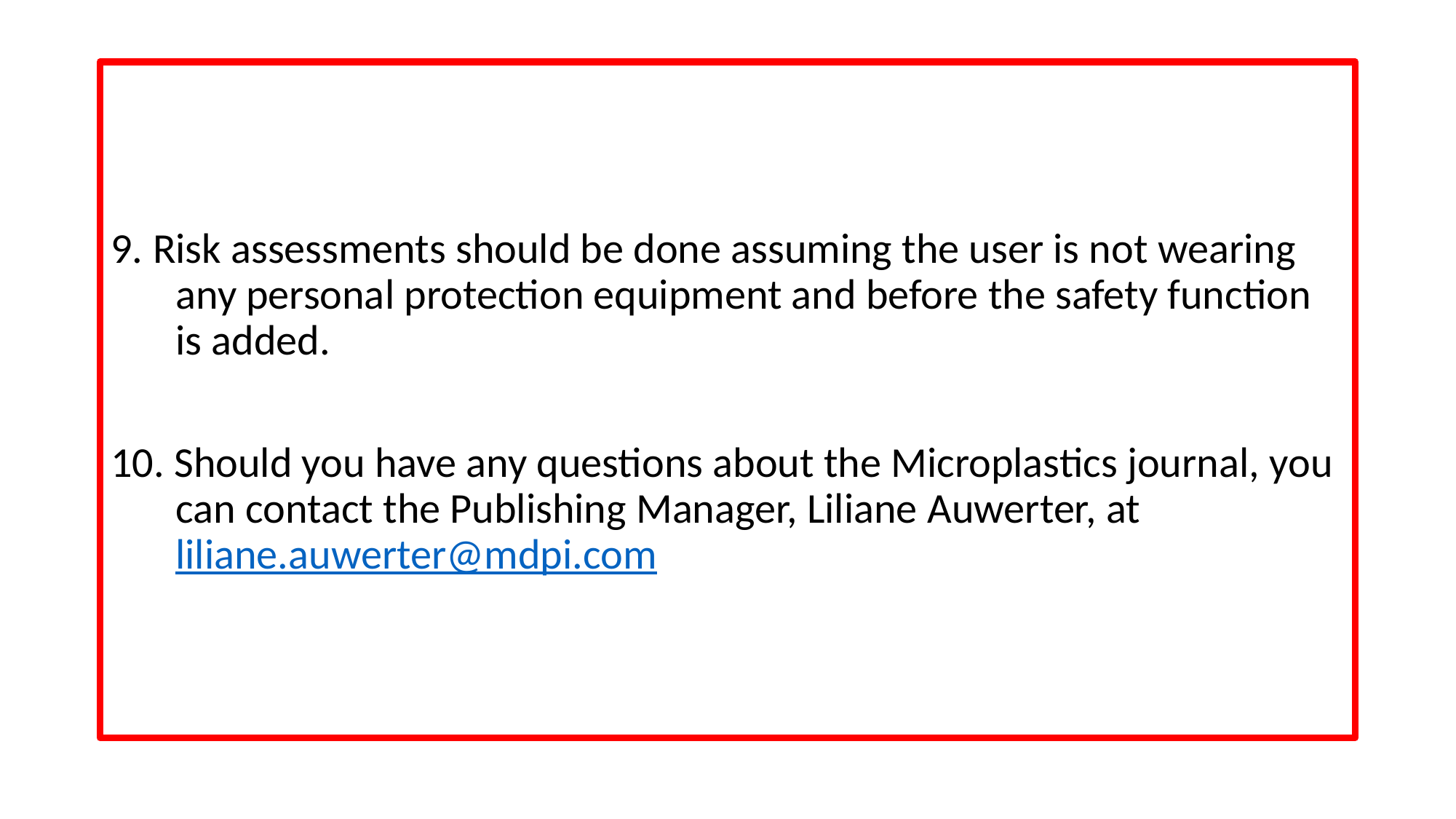

#

9. Risk assessments should be done assuming the user is not wearing any personal protection equipment and before the safety function is added.

10. Should you have any questions about the Microplastics journal, you can contact the Publishing Manager, Liliane Auwerter, at liliane.auwerter@mdpi.com